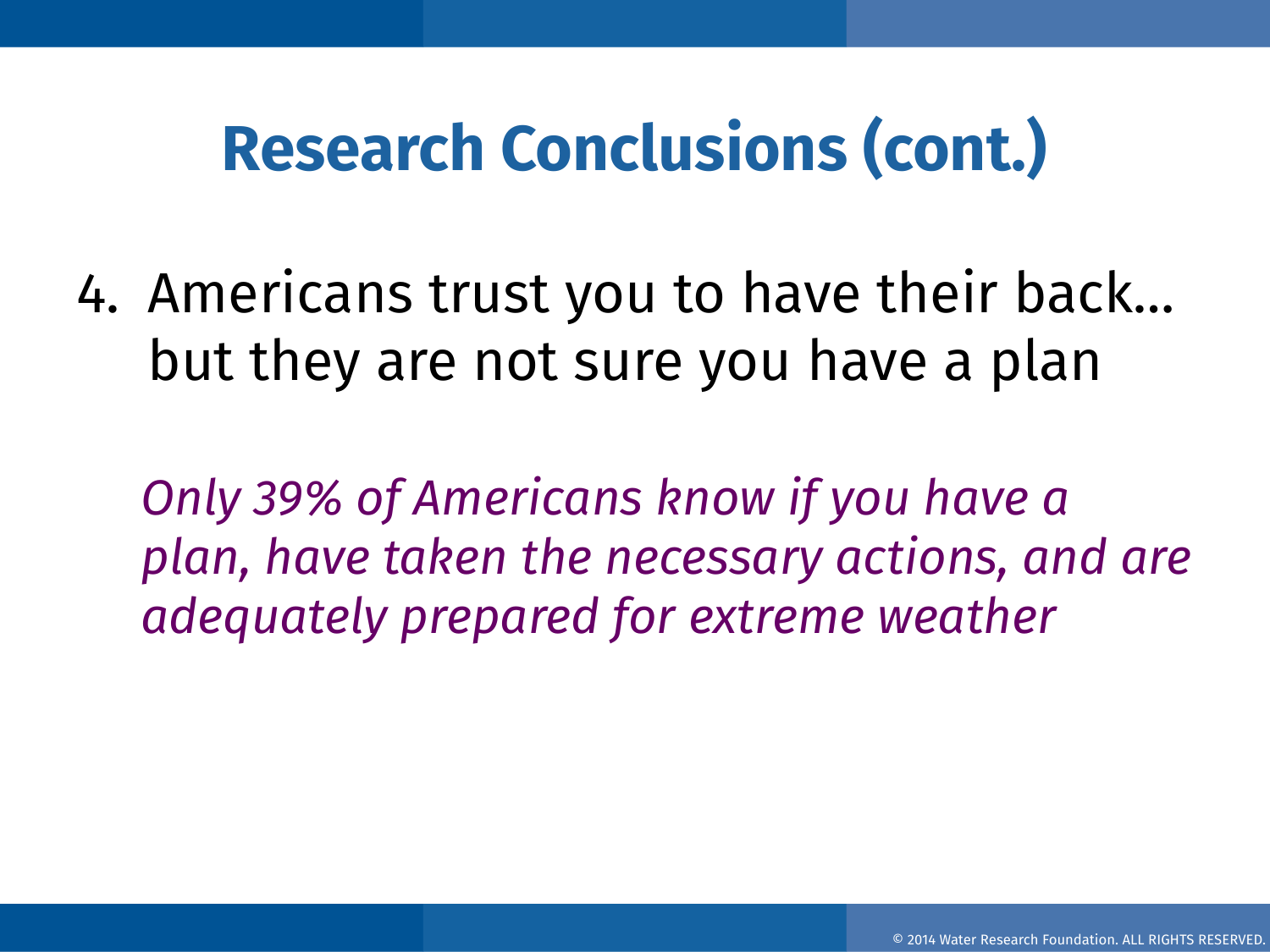

# Research Conclusions (cont.)
Americans trust you to have their back…
but they are not sure you have a plan

Only 39% of Americans know if you have a plan, have taken the necessary actions, and are adequately prepared for extreme weather